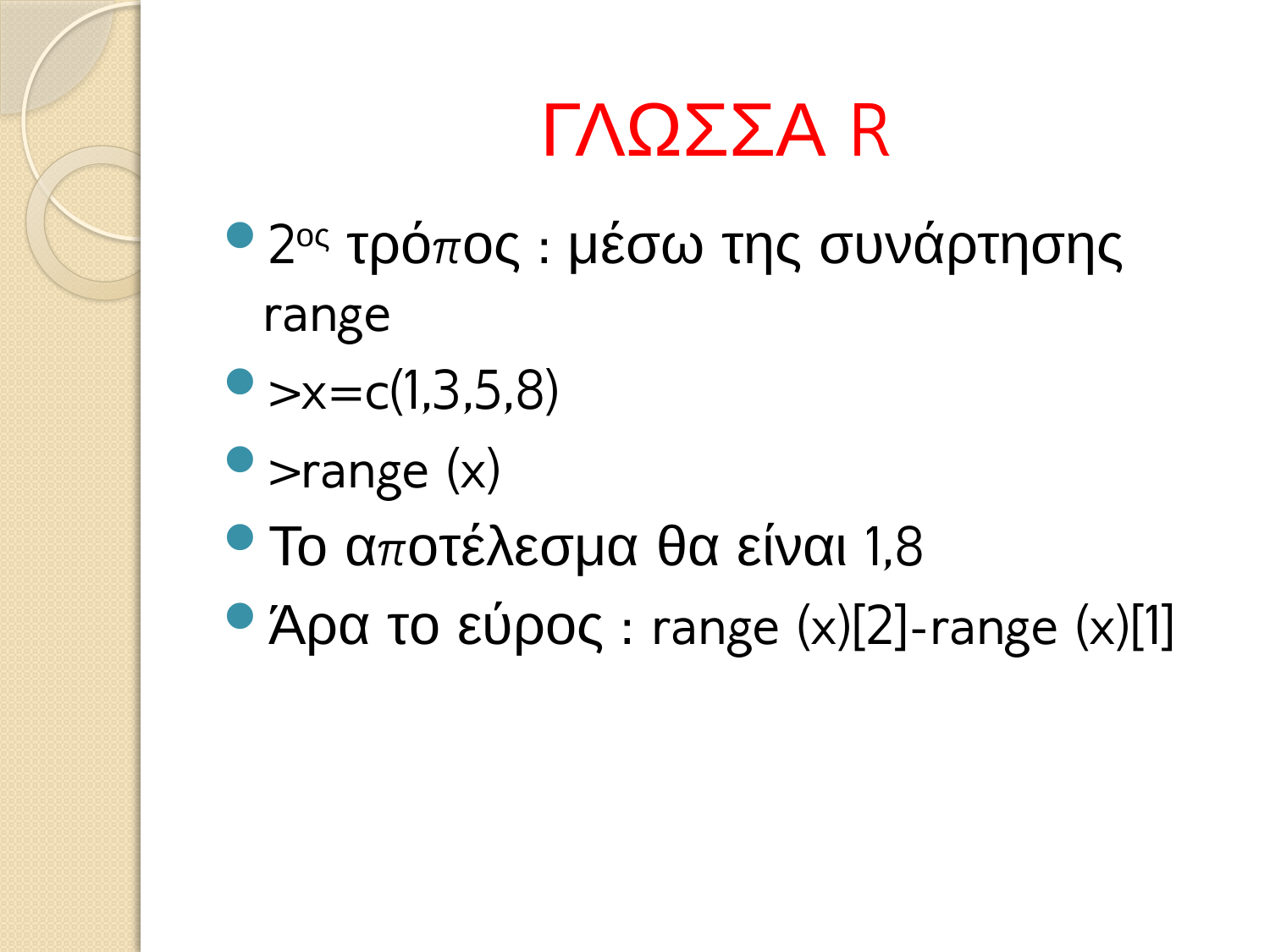

# ΓΛΩΣΣΑ R
2ος τρόπος : μέσω της συνάρτησης range
>x=c(1,3,5,8)
>range (x)
Το αποτέλεσμα θα είναι 1,8
Άρα το εύρος : range (x)[2]-range (x)[1]